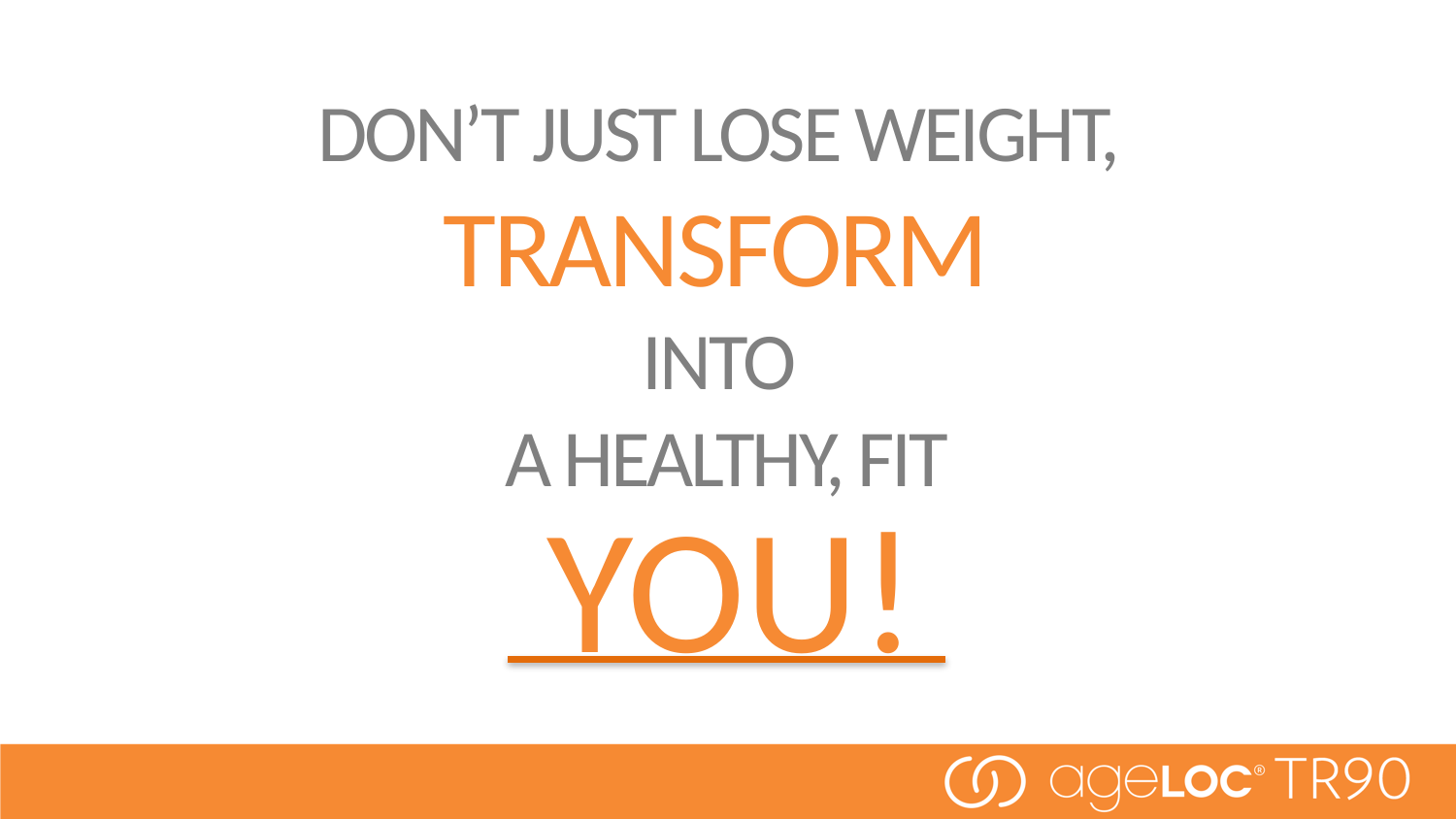

DON’T JUST LOSE WEIGHT,
TRANSFORM
INTO
A HEALTHY, FIT
YOU!